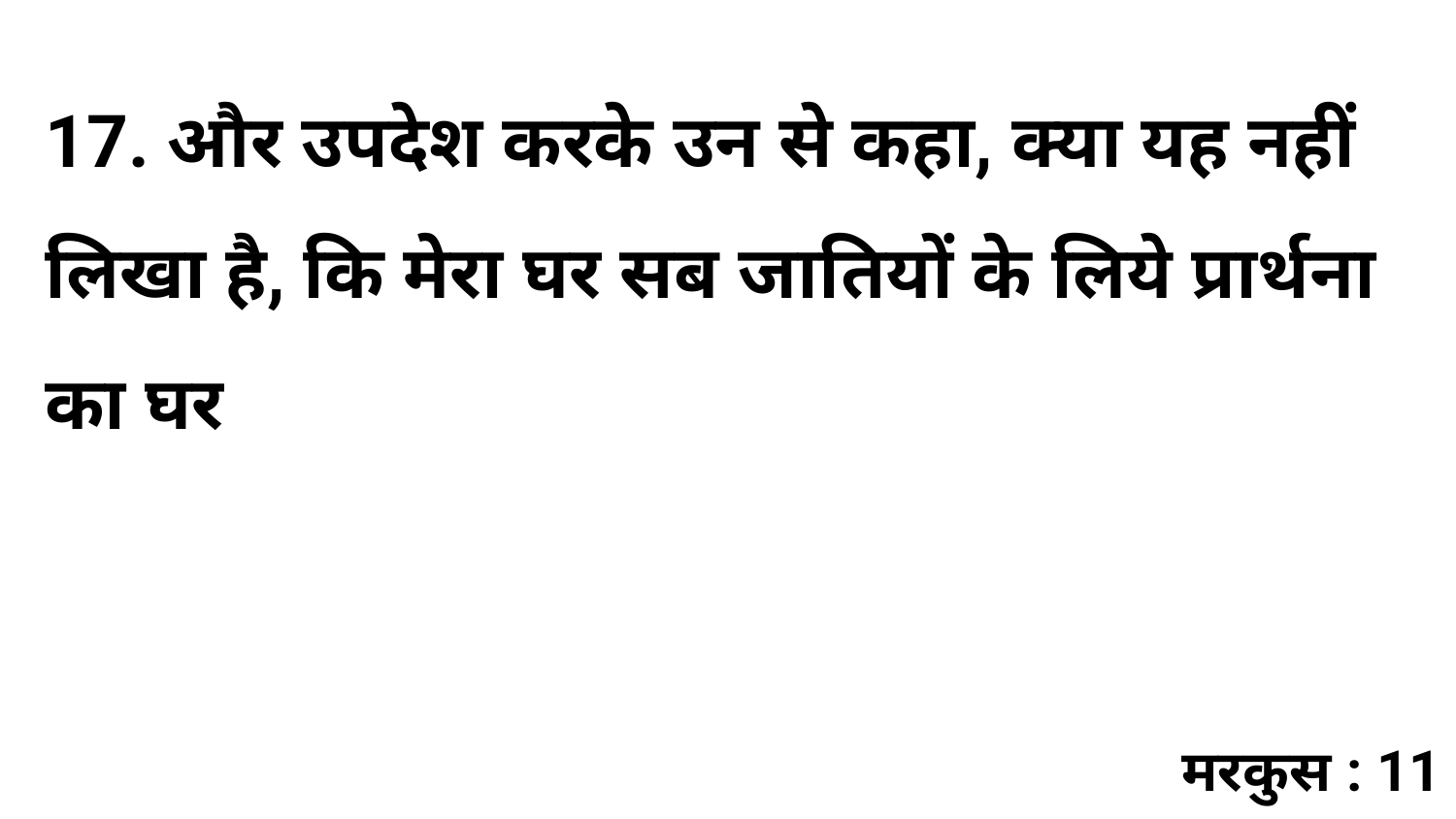

17. और उपदेश करके उन से कहा, क्या यह नहीं लिखा है, कि मेरा घर सब जातियों के लिये प्रार्थना का घर
मरकुस : 11